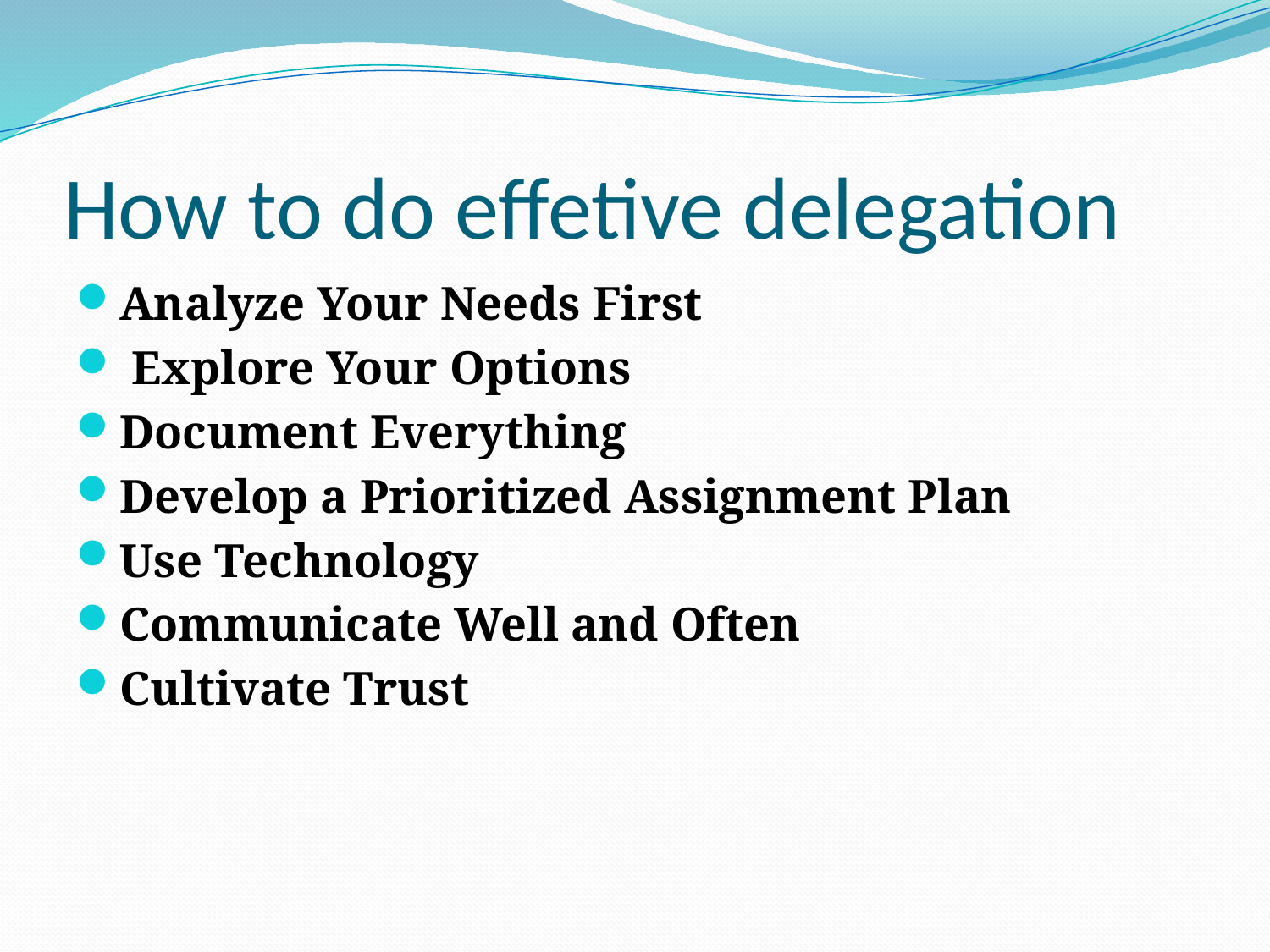

# How to do effetive delegation
Analyze Your Needs First
 Explore Your Options
Document Everything
Develop a Prioritized Assignment Plan
Use Technology
Communicate Well and Often
Cultivate Trust